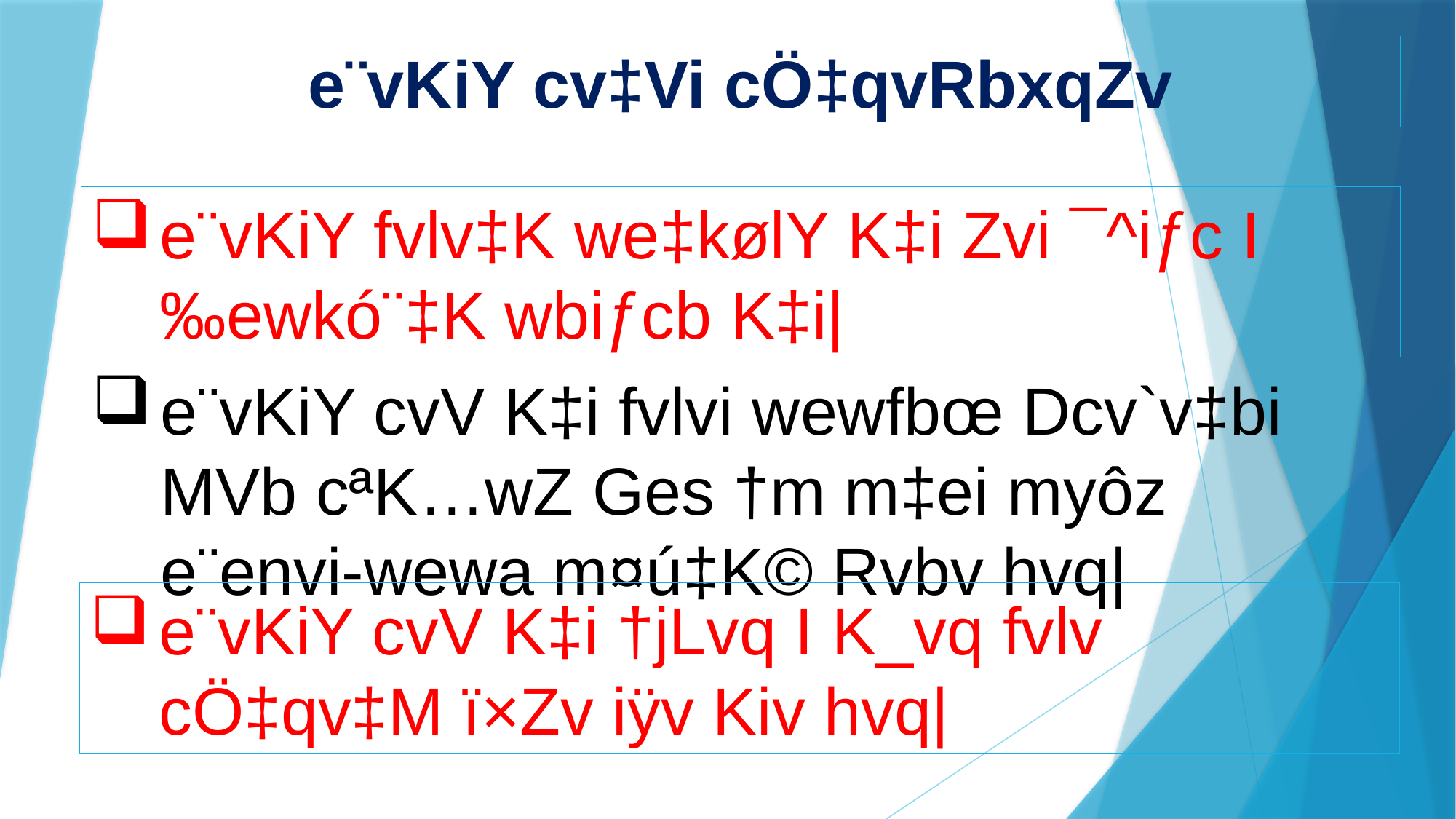

e¨vKiY cv‡Vi cÖ‡qvRbxqZv
e¨vKiY fvlv‡K we‡kølY K‡i Zvi ¯^iƒc I ‰ewkó¨‡K wbiƒcb K‡i|
e¨vKiY cvV K‡i fvlvi wewfbœ Dcv`v‡bi MVb cªK…wZ Ges †m m‡ei myôz e¨envi-wewa m¤ú‡K© Rvbv hvq|
e¨vKiY cvV K‡i †jLvq I K_vq fvlv cÖ‡qv‡M ï×Zv iÿv Kiv hvq|